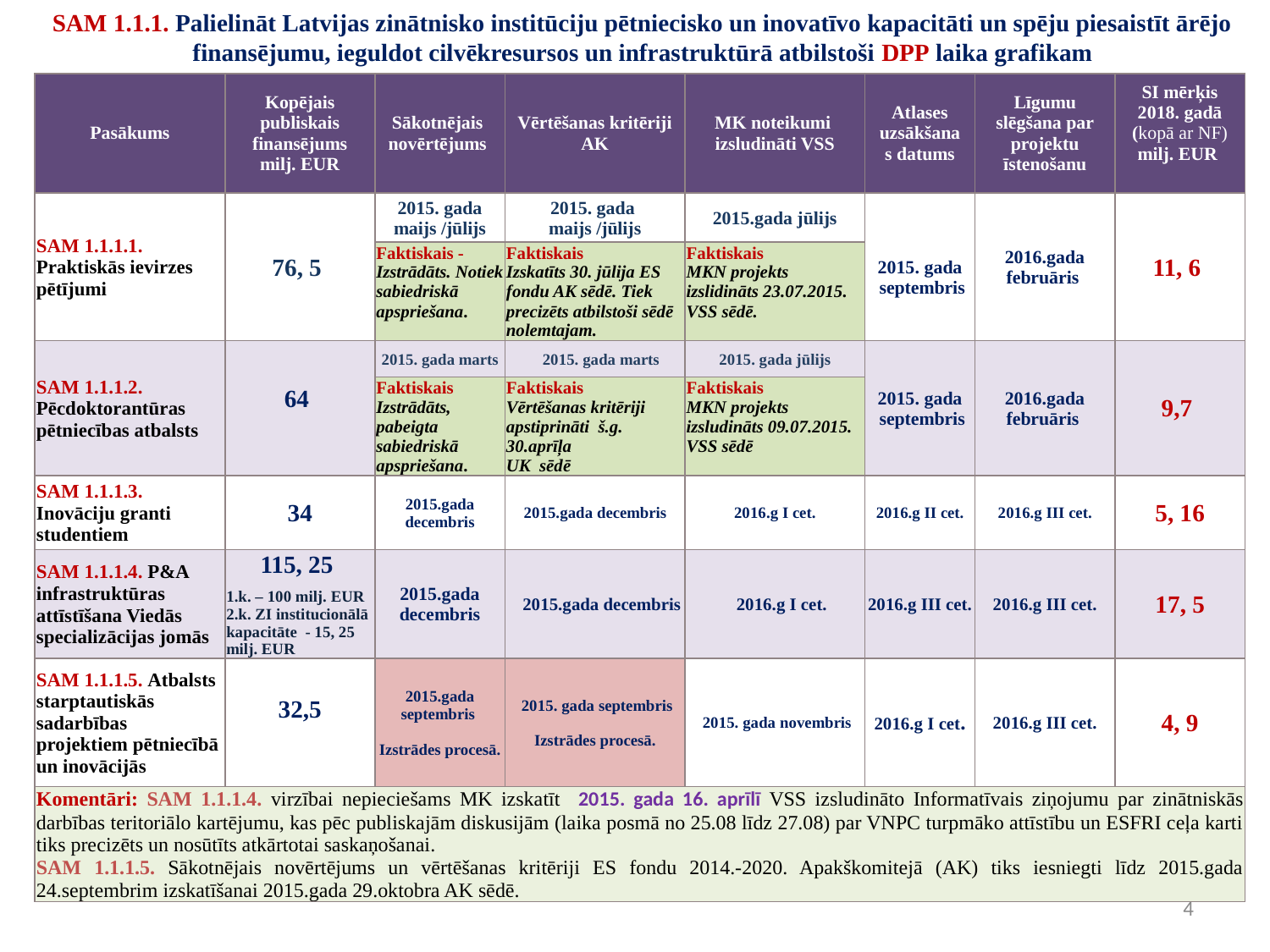

SAM 1.1.1. Palielināt Latvijas zinātnisko institūciju pētniecisko un inovatīvo kapacitāti un spēju piesaistīt ārējo finansējumu, ieguldot cilvēkresursos un infrastruktūrā atbilstoši DPP laika grafikam
| Pasākums | Kopējais publiskais finansējums milj. EUR | Sākotnējais novērtējums | Vērtēšanas kritēriji AK | MK noteikumi izsludināti VSS | Atlases uzsākšanas datums | Līgumu slēgšana par projektu īstenošanu | SI mērķis 2018. gadā (kopā ar NF) milj. EUR |
| --- | --- | --- | --- | --- | --- | --- | --- |
| SAM 1.1.1.1. Praktiskās ievirzes pētījumi | 76, 5 | 2015. gada maijs /jūlijs | 2015. gada maijs /jūlijs | 2015.gada jūlijs | 2015. gada septembris | 2016.gada februāris | 11, 6 |
|  |  | Faktiskais - Izstrādāts. Notiek sabiedriskā apspriešana. | Faktiskais Izskatīts 30. jūlija ES fondu AK sēdē. Tiek precizēts atbilstoši sēdē nolemtajam. | Faktiskais MKN projekts izslidināts 23.07.2015. VSS sēdē. |  |  |  |
| SAM 1.1.1.2. Pēcdoktorantūras pētniecības atbalsts | 64 | 2015. gada marts | 2015. gada marts | 2015. gada jūlijs | 2015. gada septembris | 2016.gada februāris | 9,7 |
|  |  | Faktiskais Izstrādāts, pabeigta sabiedriskā apspriešana. | Faktiskais Vērtēšanas kritēriji apstiprināti š.g. 30.aprīļa UK sēdē | Faktiskais MKN projekts izsludināts 09.07.2015. VSS sēdē |  |  |  |
| SAM 1.1.1.3. Inovāciju granti studentiem | 34 | 2015.gada decembris | 2015.gada decembris | 2016.g I cet. | 2016.g II cet. | 2016.g III cet. | 5, 16 |
| SAM 1.1.1.4. P&A infrastruktūras attīstīšana Viedās specializācijas jomās | 115, 25 1.k. – 100 milj. EUR 2.k. ZI institucionālā kapacitāte - 15, 25 milj. EUR | 2015.gada decembris | 2015.gada decembris | 2016.g I cet. | 2016.g III cet. | 2016.g III cet. | 17, 5 |
| SAM 1.1.1.5. Atbalsts starptautiskās sadarbības projektiem pētniecībā un inovācijās | 32,5 | 2015.gada septembris Izstrādes procesā. | 2015. gada septembris Izstrādes procesā. | 2015. gada novembris | 2016.g I cet. | 2016.g III cet. | 4, 9 |
| Komentāri: SAM 1.1.1.4. virzībai nepieciešams MK izskatīt 2015. gada 16. aprīlī VSS izsludināto Informatīvais ziņojumu par zinātniskās darbības teritoriālo kartējumu, kas pēc publiskajām diskusijām (laika posmā no 25.08 līdz 27.08) par VNPC turpmāko attīstību un ESFRI ceļa karti tiks precizēts un nosūtīts atkārtotai saskaņošanai. SAM 1.1.1.5. Sākotnējais novērtējums un vērtēšanas kritēriji ES fondu 2014.-2020. Apakškomitejā (AK) tiks iesniegti līdz 2015.gada 24.septembrim izskatīšanai 2015.gada 29.oktobra AK sēdē. |  |  |  |  |  |  |  |
4